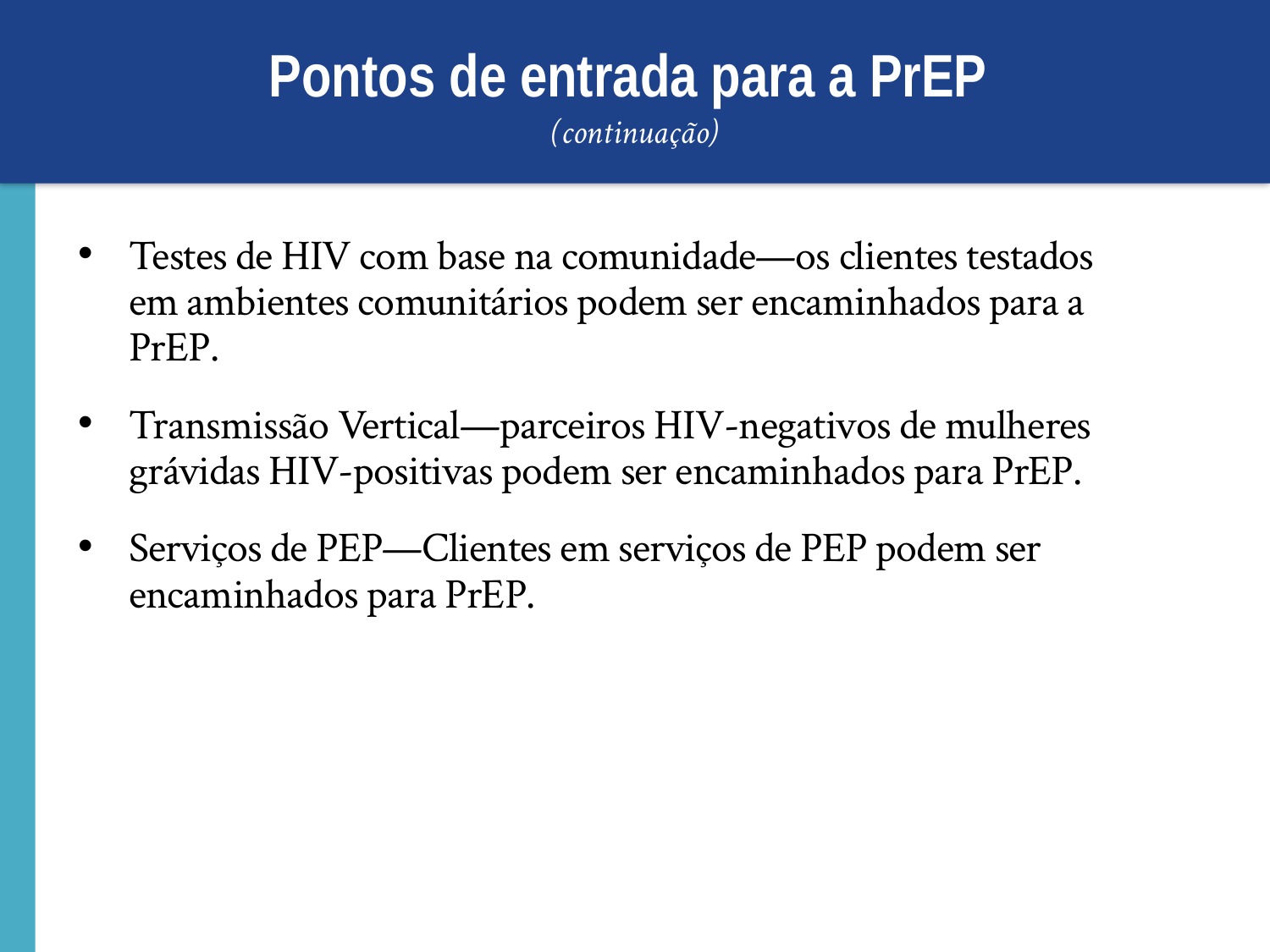

# Pontos de entrada para a PrEP (continuação)
Testes de HIV com base na comunidade—os clientes testados em ambientes comunitários podem ser encaminhados para a PrEP.
Transmissão Vertical—parceiros HIV-negativos de mulheres grávidas HIV-positivas podem ser encaminhados para PrEP.
Serviços de PEP—Clientes em serviços de PEP podem ser encaminhados para PrEP.